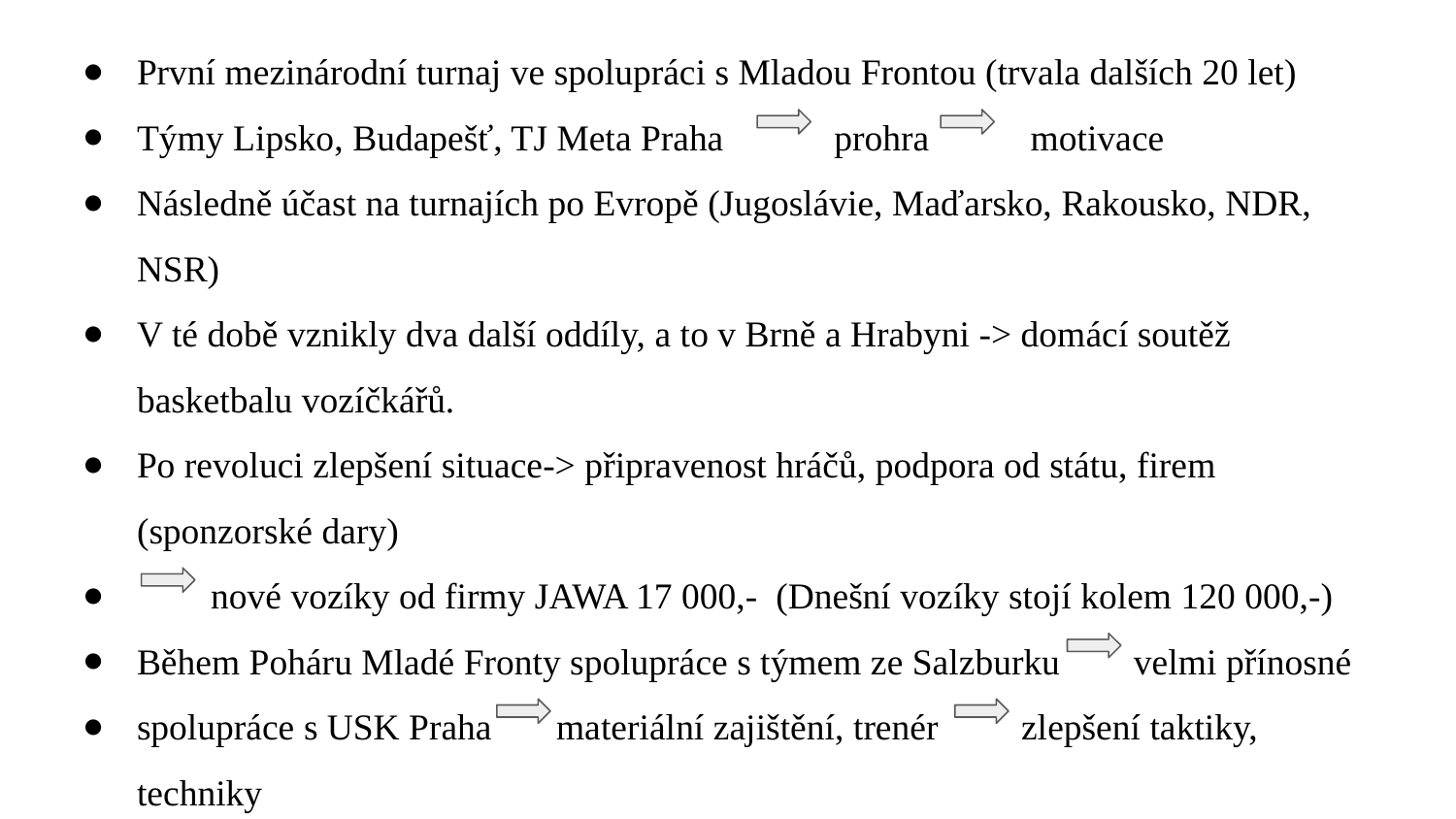

První mezinárodní turnaj ve spolupráci s Mladou Frontou (trvala dalších 20 let)
Týmy Lipsko, Budapešť, TJ Meta Praha            prohra           motivace
Následně účast na turnajích po Evropě (Jugoslávie, Maďarsko, Rakousko, NDR, NSR)
V té době vznikly dva další oddíly, a to v Brně a Hrabyni -> domácí soutěž basketbalu vozíčkářů.
Po revoluci zlepšení situace-> připravenost hráčů, podpora od státu, firem (sponzorské dary)
        nové vozíky od firmy JAWA 17 000,-  (Dnešní vozíky stojí kolem 120 000,-)
Během Poháru Mladé Fronty spolupráce s týmem ze Salzburku        velmi přínosné
spolupráce s USK Praha       materiální zajištění, trenér         zlepšení taktiky, techniky